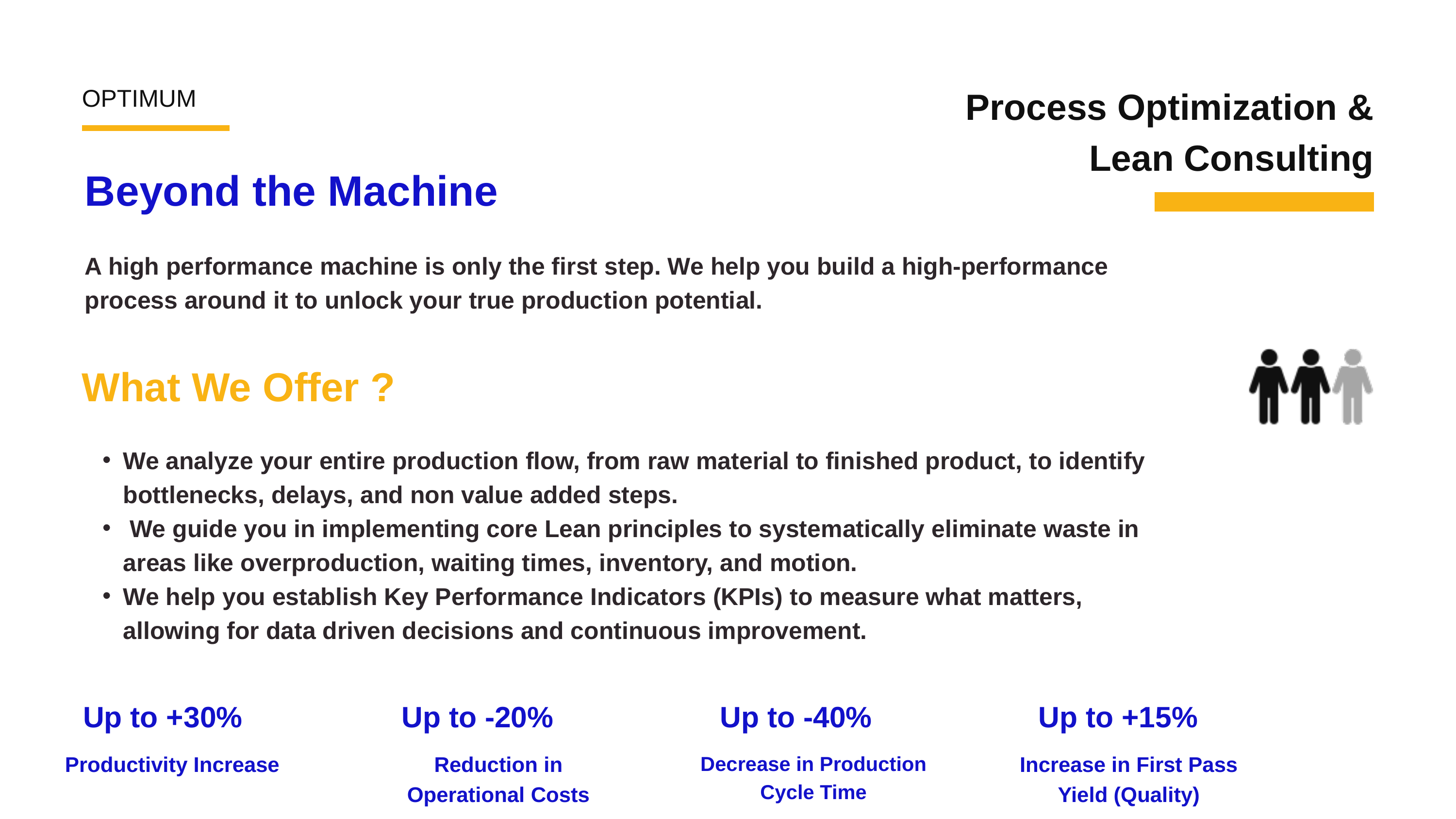

Process Optimization & Lean Consulting
OPTIMUM

Beyond the Machine

A high performance machine is only the first step. We help you build a high-performance process around it to unlock your true production potential.

What We Offer ?
We analyze your entire production flow, from raw material to finished product, to identify bottlenecks, delays, and non value added steps.
 We guide you in implementing core Lean principles to systematically eliminate waste in areas like overproduction, waiting times, inventory, and motion.
We help you establish Key Performance Indicators (KPIs) to measure what matters, allowing for data driven decisions and continuous improvement.
Up to +30%
Up to -20%
Up to -40%
Up to +15%
Productivity Increase
Reduction in Operational Costs
Decrease in Production Cycle Time
Increase in First Pass Yield (Quality)